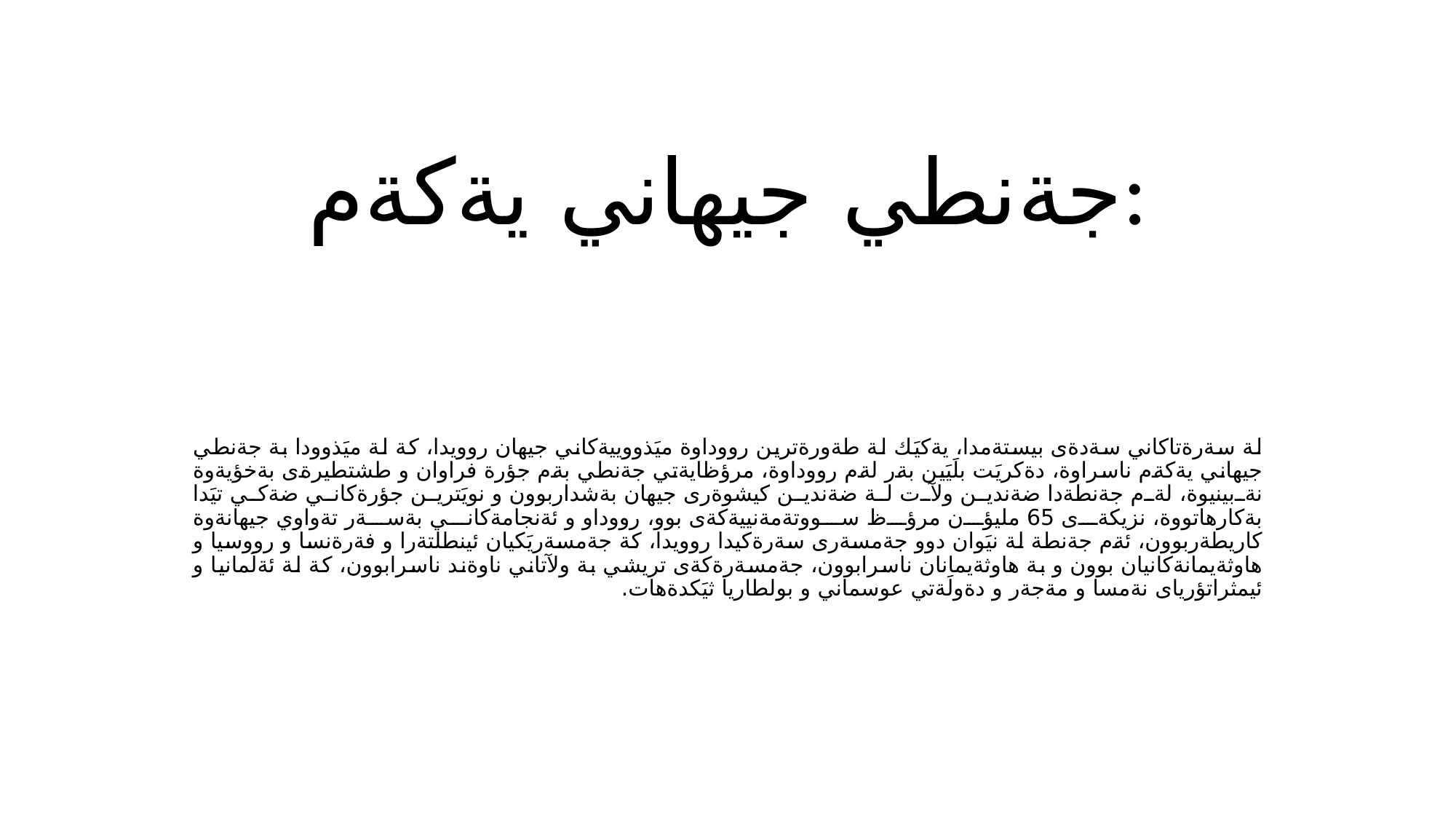

# جةنطي جيهاني يةكةم:
لة سةرةتاكاني سةدةى بيستةمدا، يةكيَك لة طةورةترين رووداوة ميَذووييةكاني جيهان روويدا، كة لة ميَذوودا بة جةنطي جيهاني يةكةم ناسراوة، دةكريَت بلَيَين بةر لةم رووداوة، مرؤظايةتي جةنطي بةم جؤرة فراوان و طشتطيرةى بةخؤيةوة نةبينيوة، لةم جةنطةدا ضةندين ولآت لة ضةندين كيشوةرى جيهان بةشداربوون و نويَترين جؤرةكاني ضةكي تيَدا بةكارهاتووة، نزيكةى 65 مليؤن مرؤظ سووتةمةنييةكةى بوو، رووداو و ئةنجامةكاني بةسةر تةواوي جيهانةوة كاريطةربوون، ئةم جةنطة لة نيَوان دوو جةمسةرى سةرةكيدا روويدا، كة جةمسةريَكيان ئينطلتةرا و فةرةنسا و رووسيا و هاوثةيمانةكانيان بوون و بة هاوثةيمانان ناسرابوون، جةمسةرةكةى تريشي بة ولآتاني ناوةند ناسرابوون، كة لة ئةلَمانيا و ئيمثراتؤرياى نةمسا و مةجةر و دةولَةتي عوسماني و بولطاريا ثيَكدةهات.